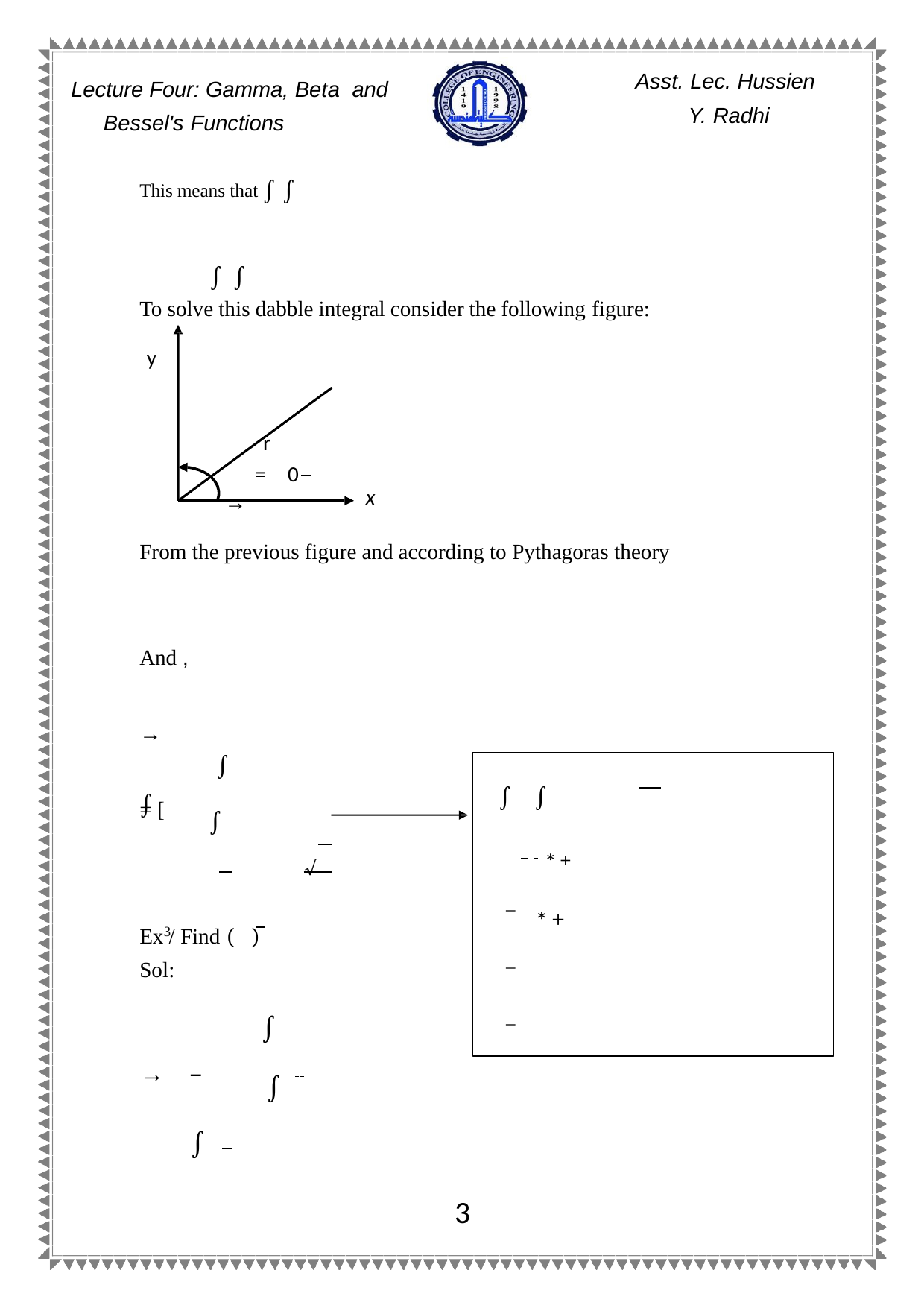

Asst. Lec. Hussien
Y. Radhi
Lecture Four: Gamma, Beta  and Bessel's Functions
This means that ∫ ∫

       ∫	∫

To solve this dabble integral consider the following figure:

y

r

  = 0 →

x

From the previous figure and according to Pythagoras theory

And ,

→

       ∫ ∫

∫ ∫

= [
∫

      * +
√

     * +

Ex / Find ( )

3

Sol:

        ∫

→
     ∫

   ∫

3